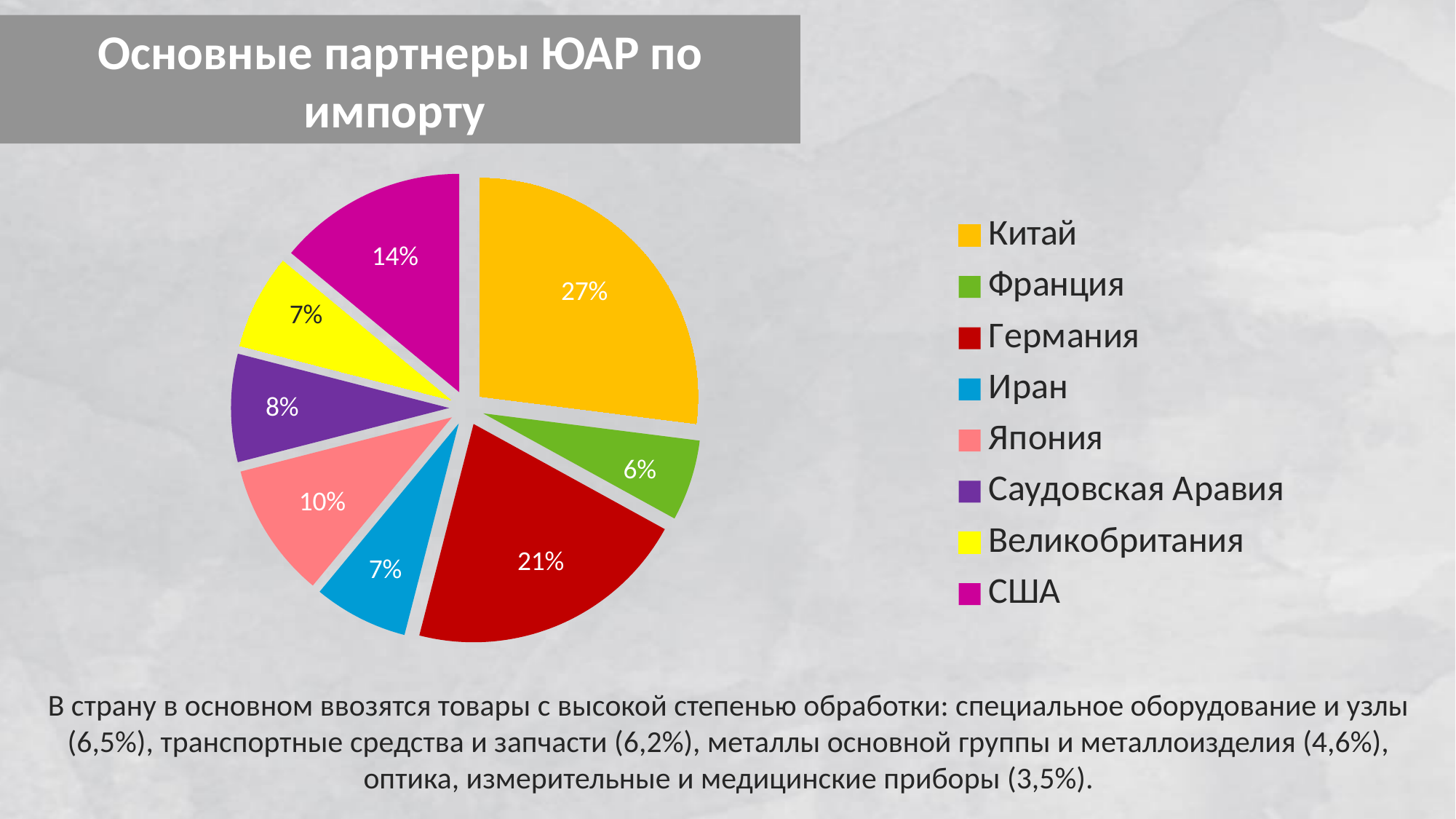

# Основные партнеры ЮАР по импорту

### Chart

| Category | Продажи |
|---|---|
| Китай | 0.27 |
| Франция | 0.06 |
| Германия | 0.21 |
| Иран | 0.07 |
| Япония | 0.1 |
| Саудовская Аравия | 0.08 |
| Великобритания | 0.07 |
| США | 0.14 |
В страну в основном ввозятся товары с высокой степенью обработки: специальное оборудование и узлы (6,5%), транспортные средства и запчасти (6,2%), металлы основной группы и металлоизделия (4,6%), оптика, измерительные и медицинские приборы (3,5%).